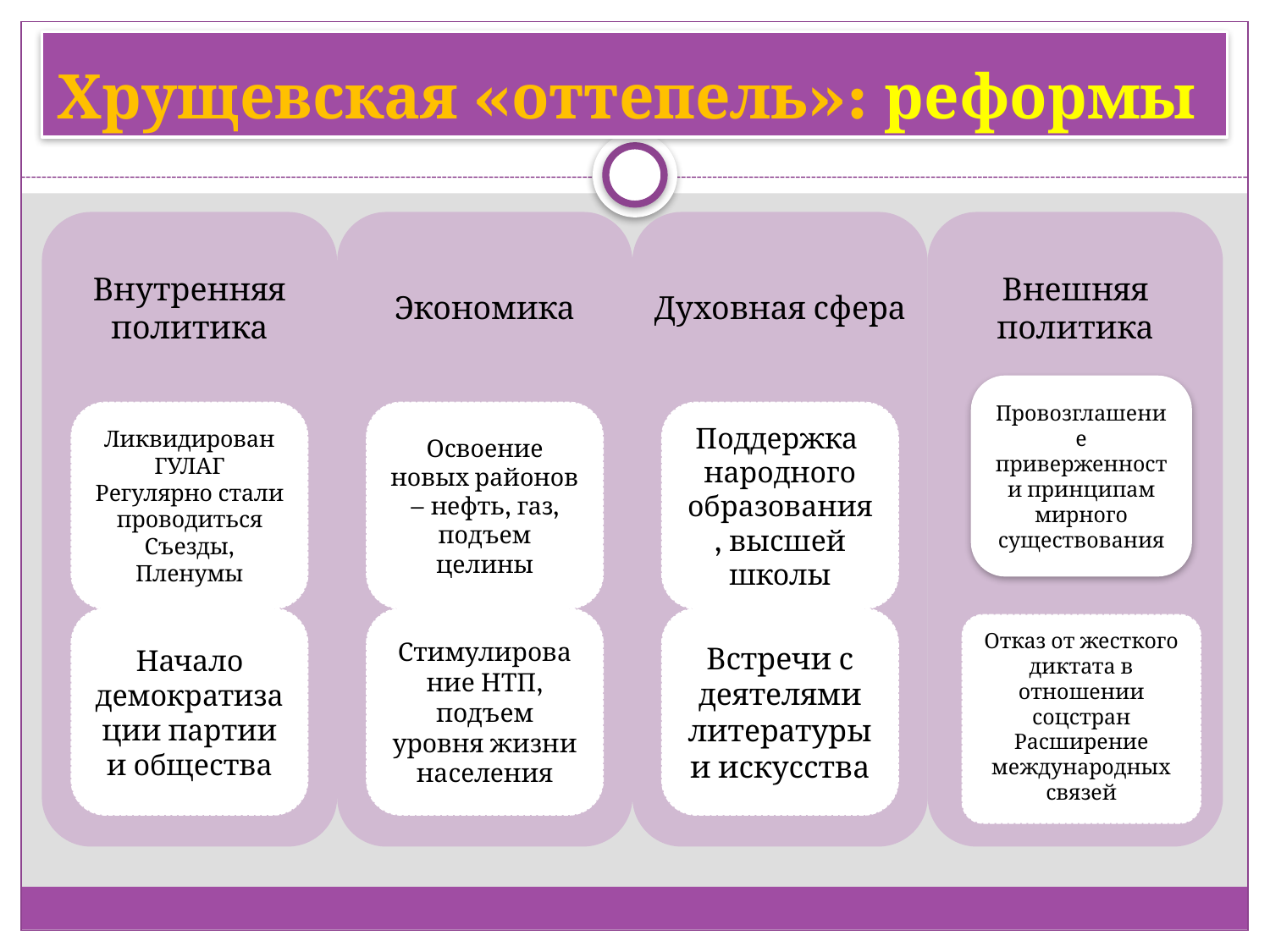

# Хрущевская «оттепель»: реформы
Внутренняя политика
Ликвидирован ГУЛАГ
Регулярно стали проводиться Съезды, Пленумы
Начало демократизации партии и общества
Экономика
Освоение новых районов – нефть, газ, подъем целины
Стимулирование НТП, подъем уровня жизни населения
Духовная сфера
Поддержка  народного образования, высшей школы
Встречи с деятелями литературы и искусства
Внешняя политика
Провозглашение приверженности принципам мирного существования
Отказ от жесткого диктата в отношении соцстран
Расширение международных связей